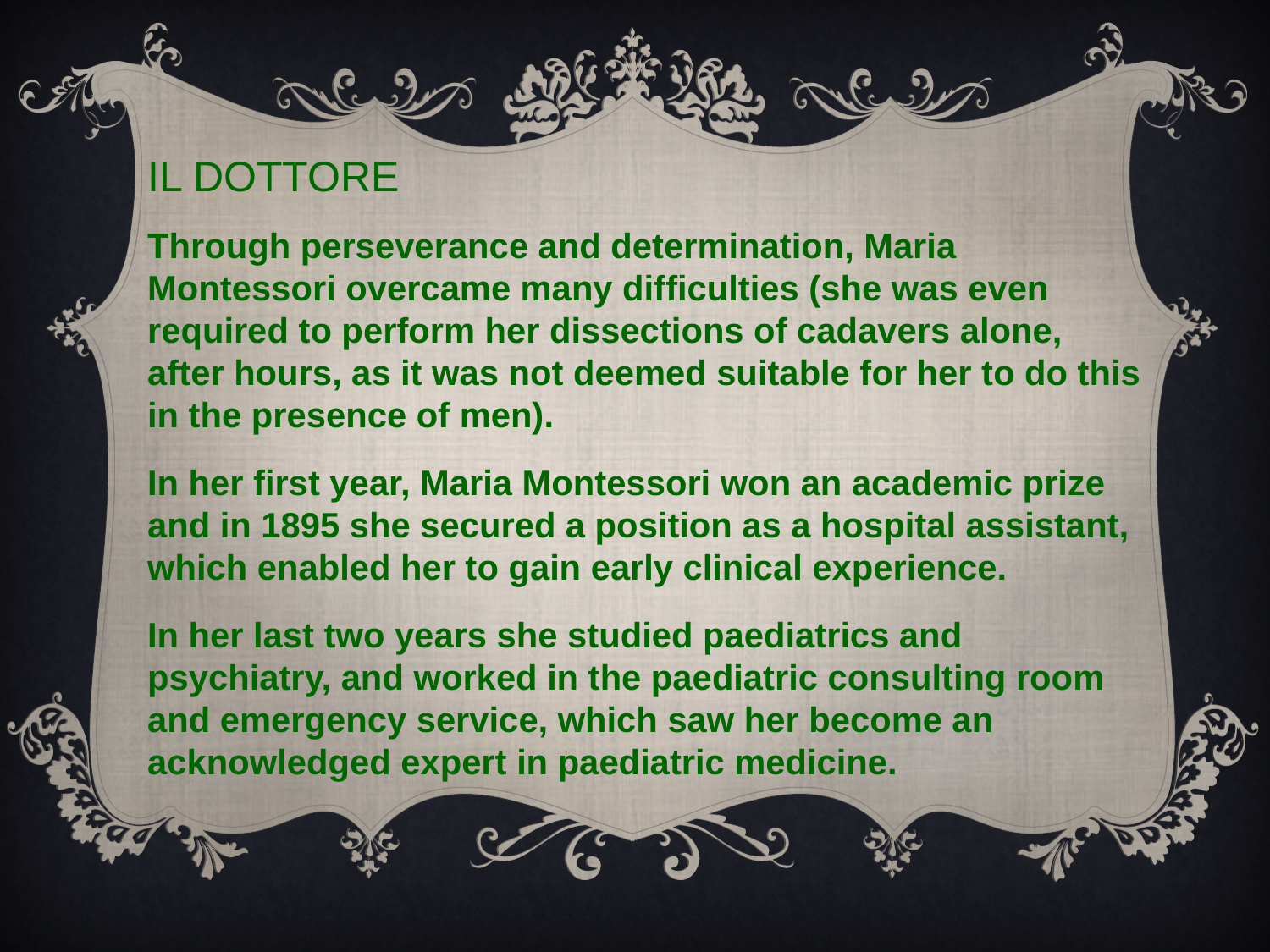

IL DOTTORE
Through perseverance and determination, Maria Montessori overcame many difficulties (she was even required to perform her dissections of cadavers alone, after hours, as it was not deemed suitable for her to do this in the presence of men).

In her first year, Maria Montessori won an academic prize and in 1895 she secured a position as a hospital assistant, which enabled her to gain early clinical experience.

In her last two years she studied paediatrics and psychiatry, and worked in the paediatric consulting room and emergency service, which saw her become an acknowledged expert in paediatric medicine.